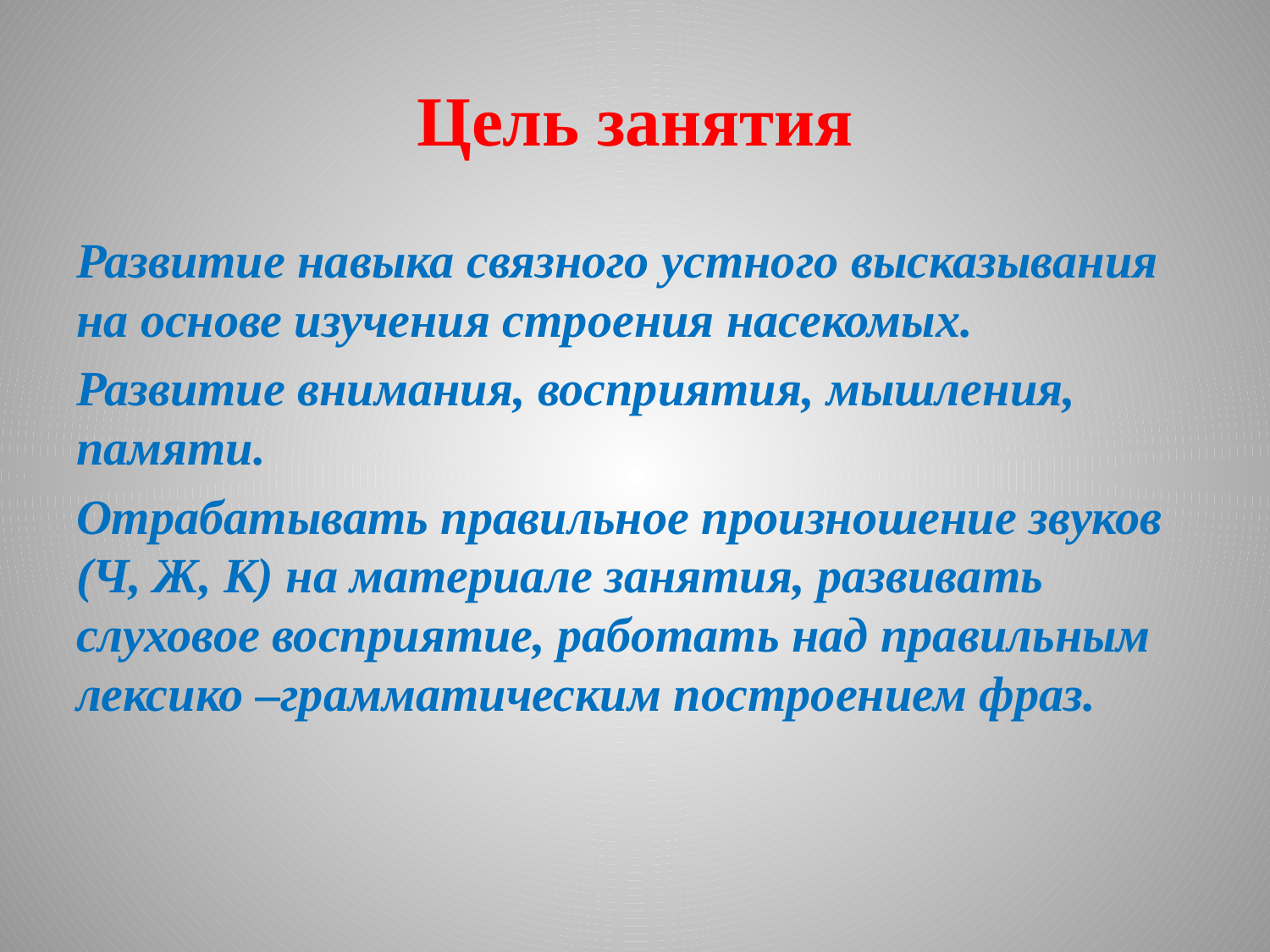

# Цель занятия
Развитие навыка связного устного высказывания на основе изучения строения насекомых.
Развитие внимания, восприятия, мышления, памяти.
Отрабатывать правильное произношение звуков (Ч, Ж, К) на материале занятия, развивать слуховое восприятие, работать над правильным лексико –грамматическим построением фраз.